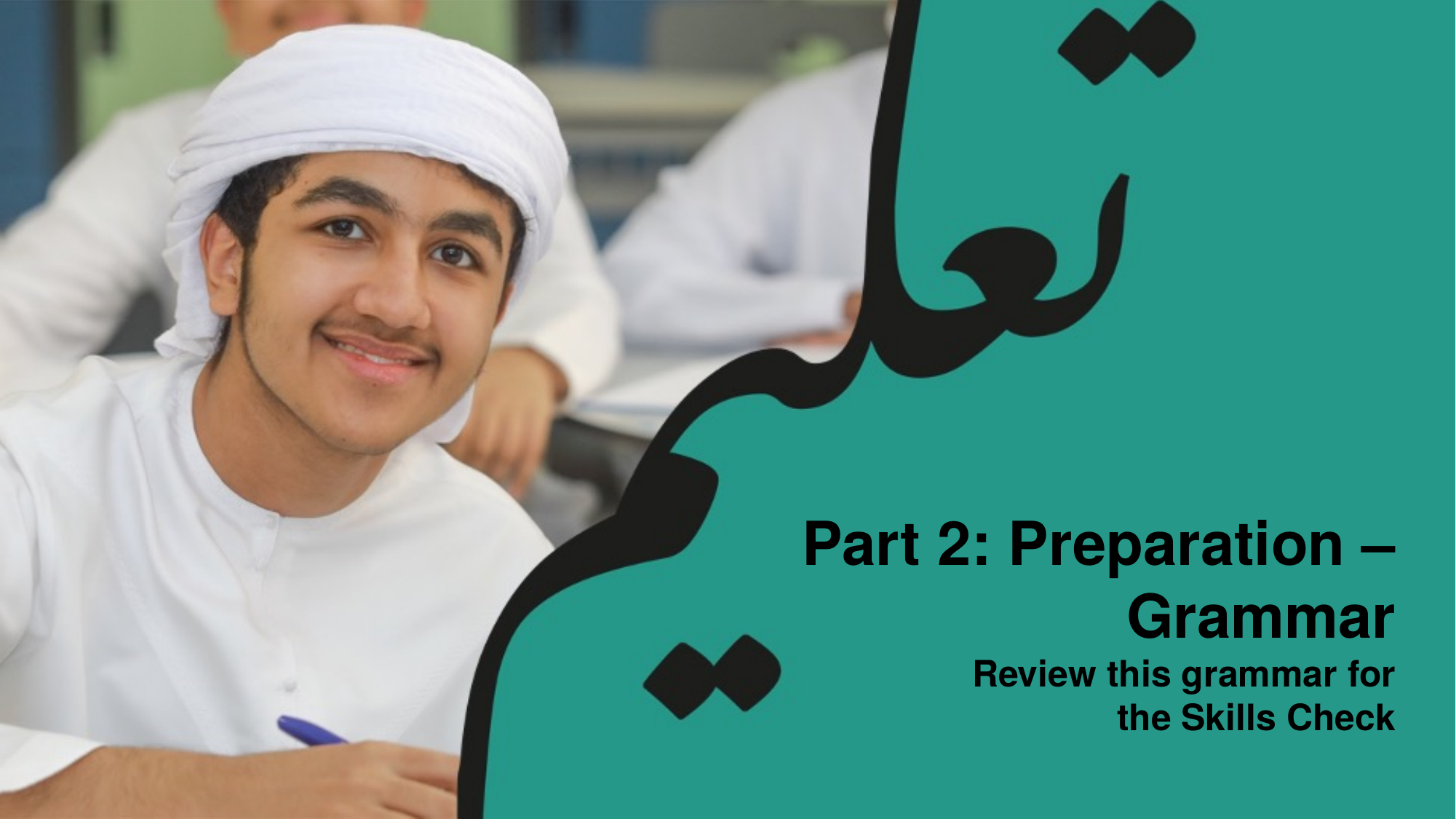

Part 2: Preparation – Grammar
Review this grammar for
the Skills Check